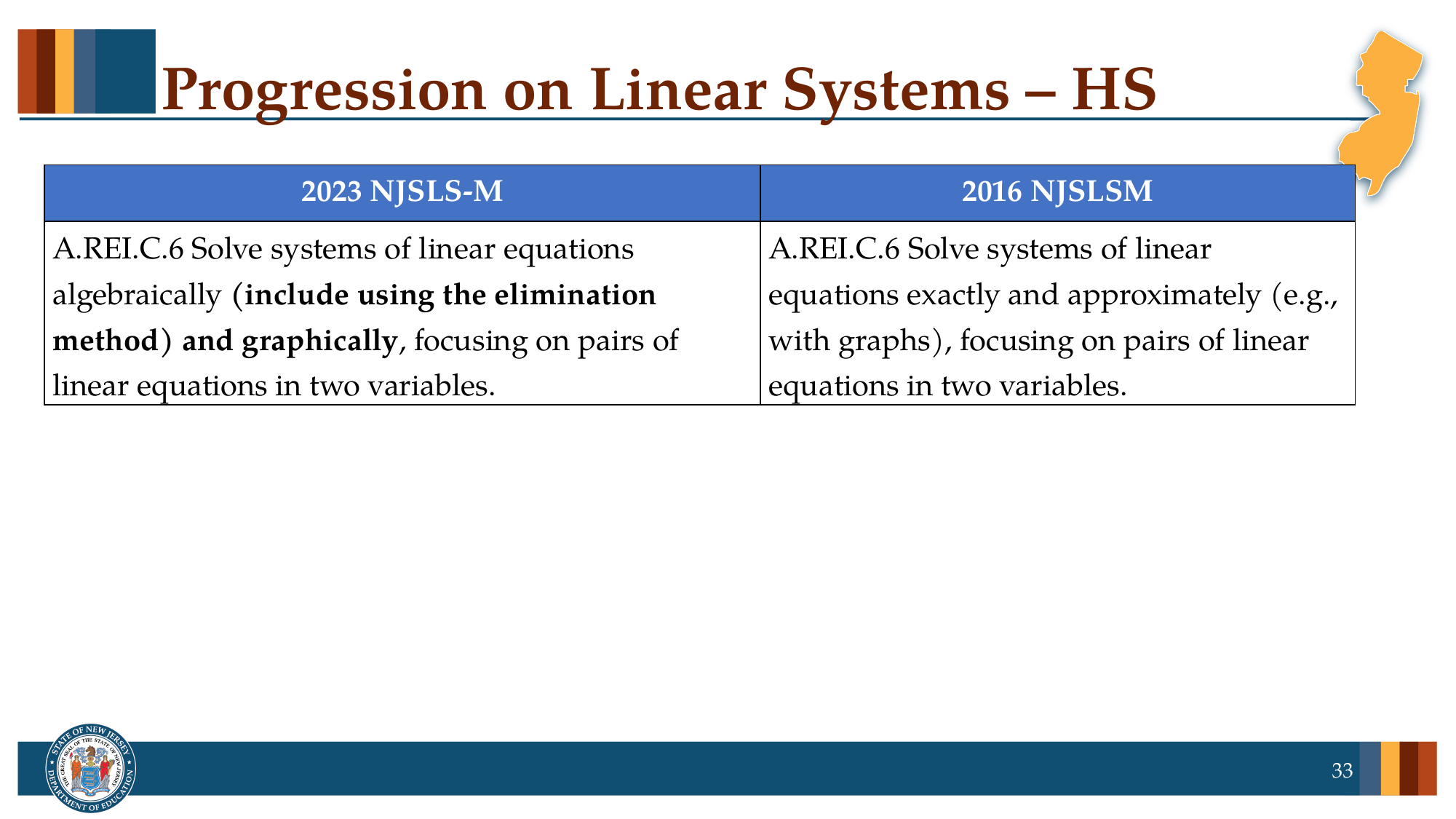

# Progression on Linear Systems – HS
| 2023 NJSLS-M | 2016 NJSLSM |
| --- | --- |
| A.REI.C.6 Solve systems of linear equations algebraically (include using the elimination method) and graphically, focusing on pairs of linear equations in two variables. | A.REI.C.6 Solve systems of linear equations exactly and approximately (e.g., with graphs), focusing on pairs of linear equations in two variables. |
33